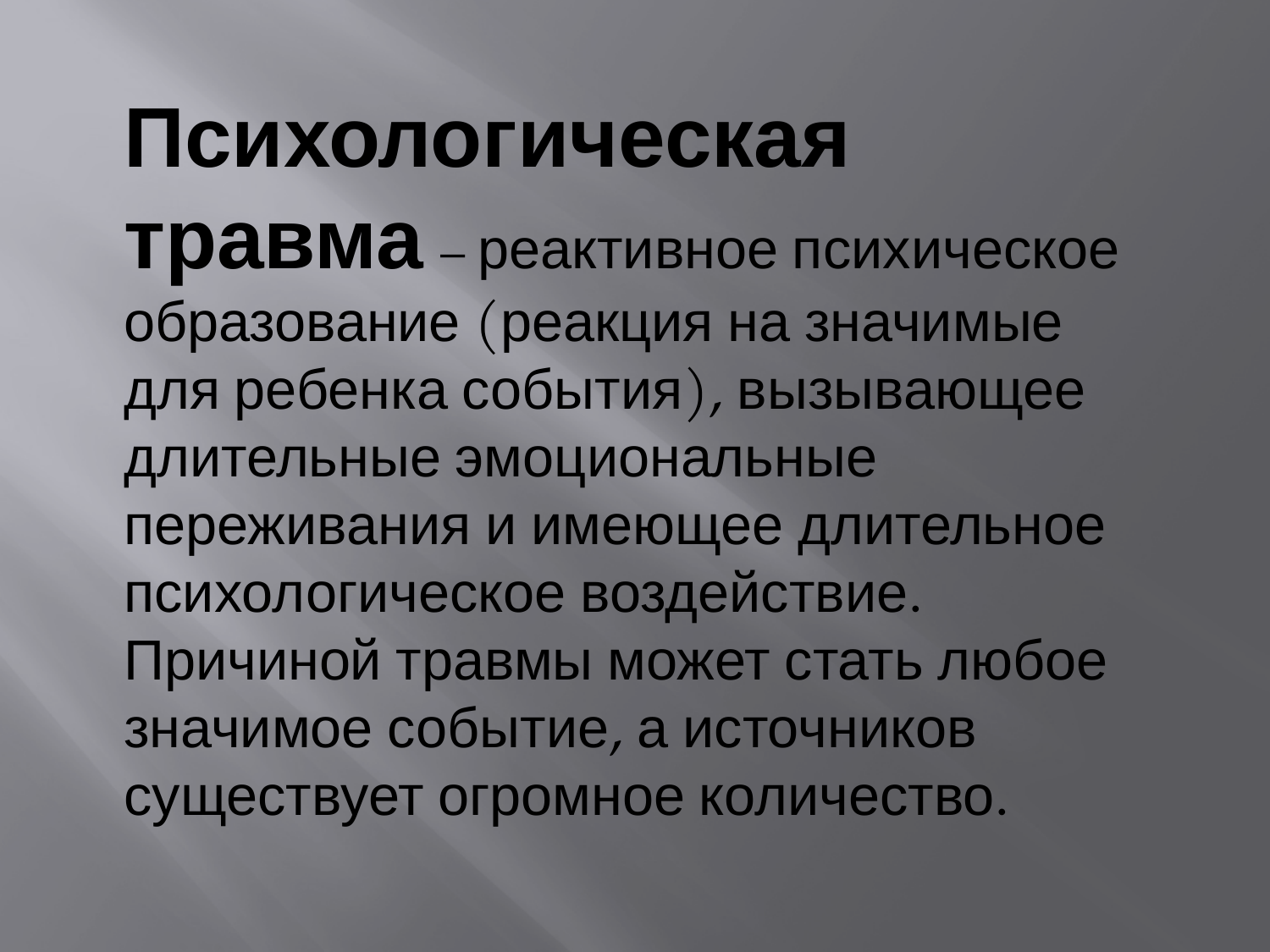

Психологическая травма – реактивное психическое образование (реакция на значимые для ребенка события), вызывающее длительные эмоциональные переживания и имеющее длительное психологическое воздействие. Причиной травмы может стать любое значимое событие, а источников существует огромное количество.